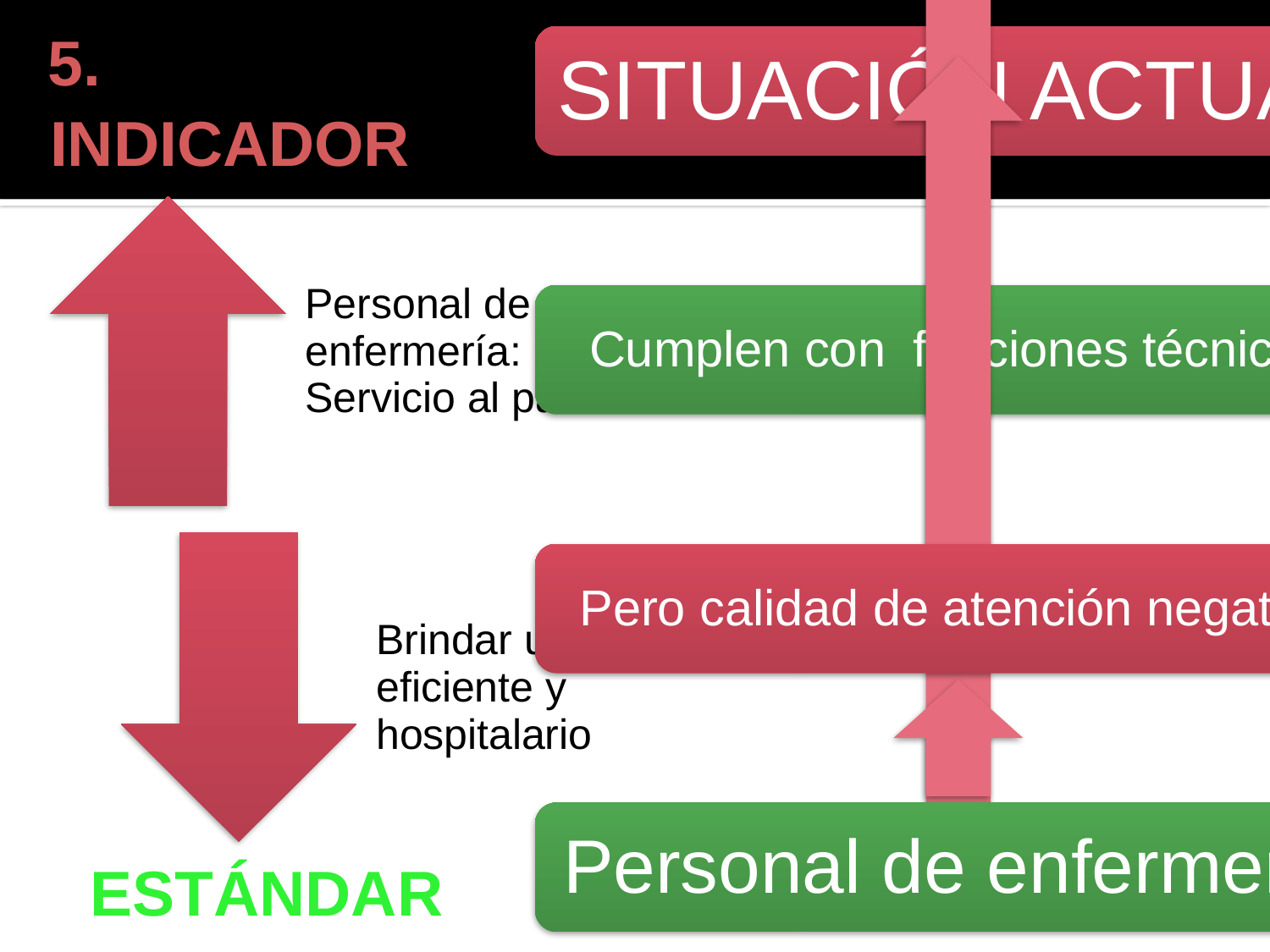

5.
Personal de enfermería
INDICADOR
Brindar un servicio eficiente y hospitalario
ESTÁNDAR